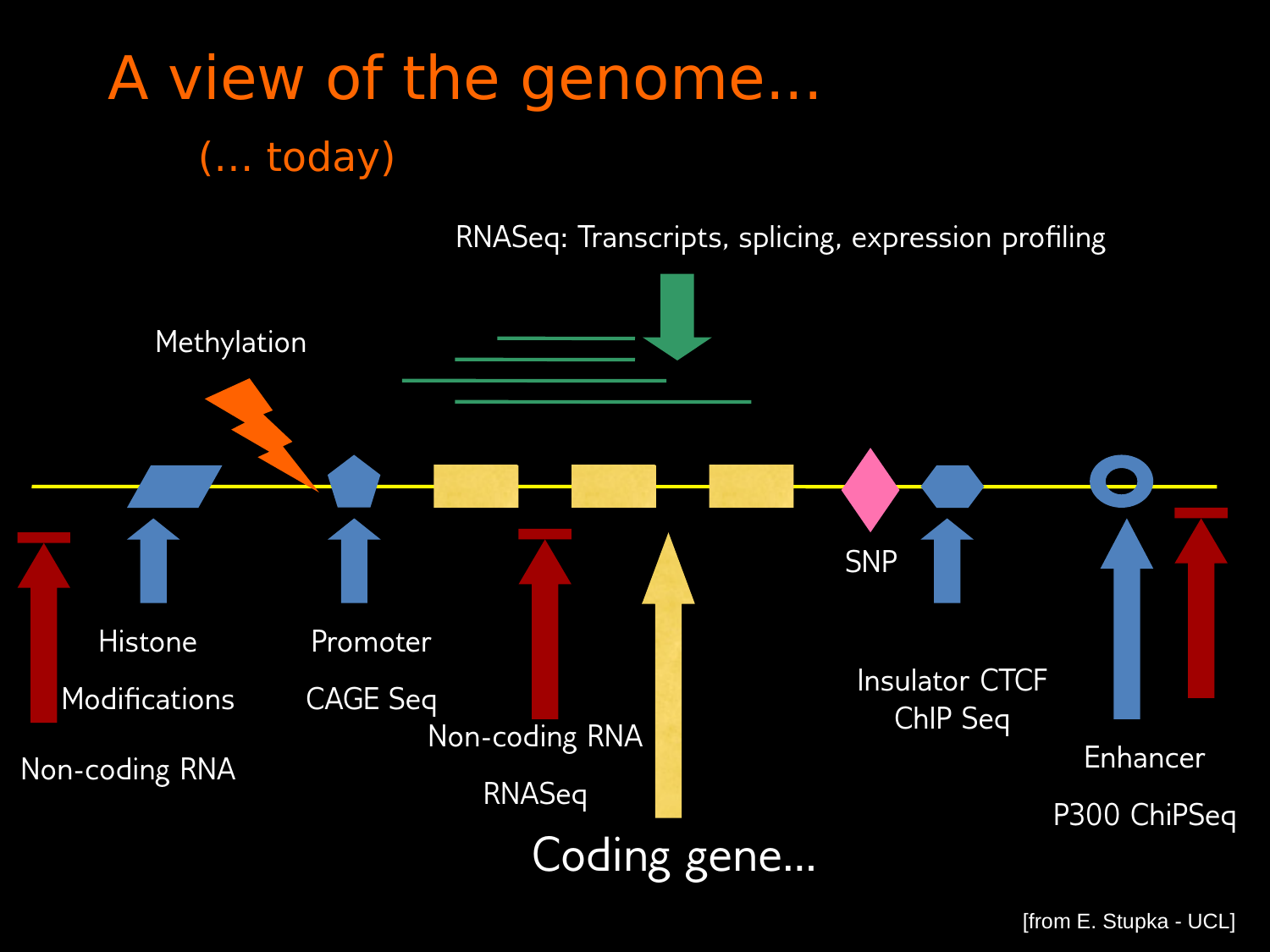

# A view of the genome... (… today)
RNASeq: Transcripts, splicing, expression profiling

Non-coding RNA
RNASeq
Methylation

Coding gene…

SNP

Enhancer
P300 ChiPSeq

Histone
Modifications

Insulator CTCF ChIP Seq

Promoter
CAGE Seq

Non-coding RNA
[from E. Stupka - UCL]